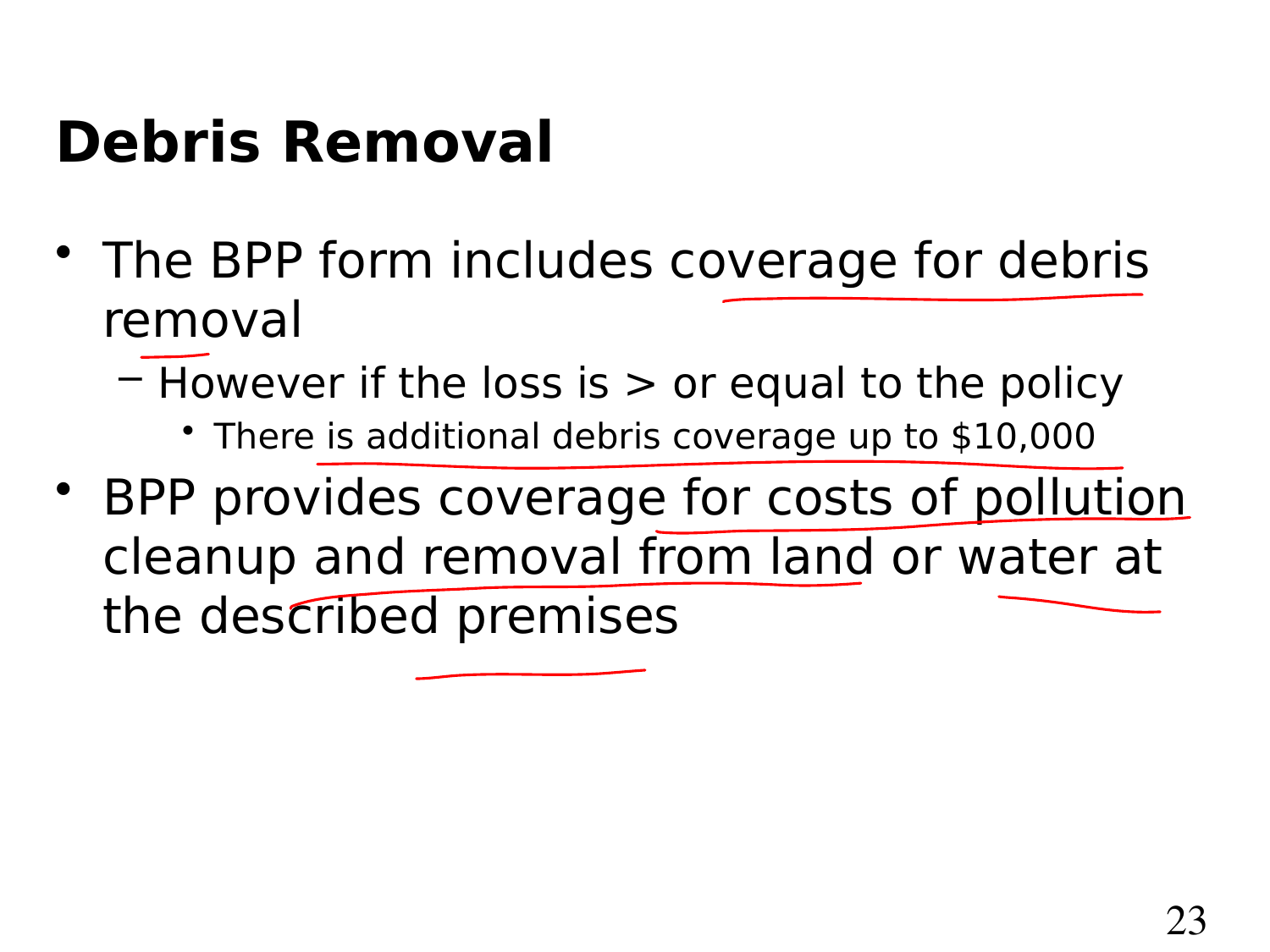

# Debris Removal
The BPP form includes coverage for debris removal
However if the loss is > or equal to the policy
There is additional debris coverage up to $10,000
BPP provides coverage for costs of pollution cleanup and removal from land or water at the described premises
23